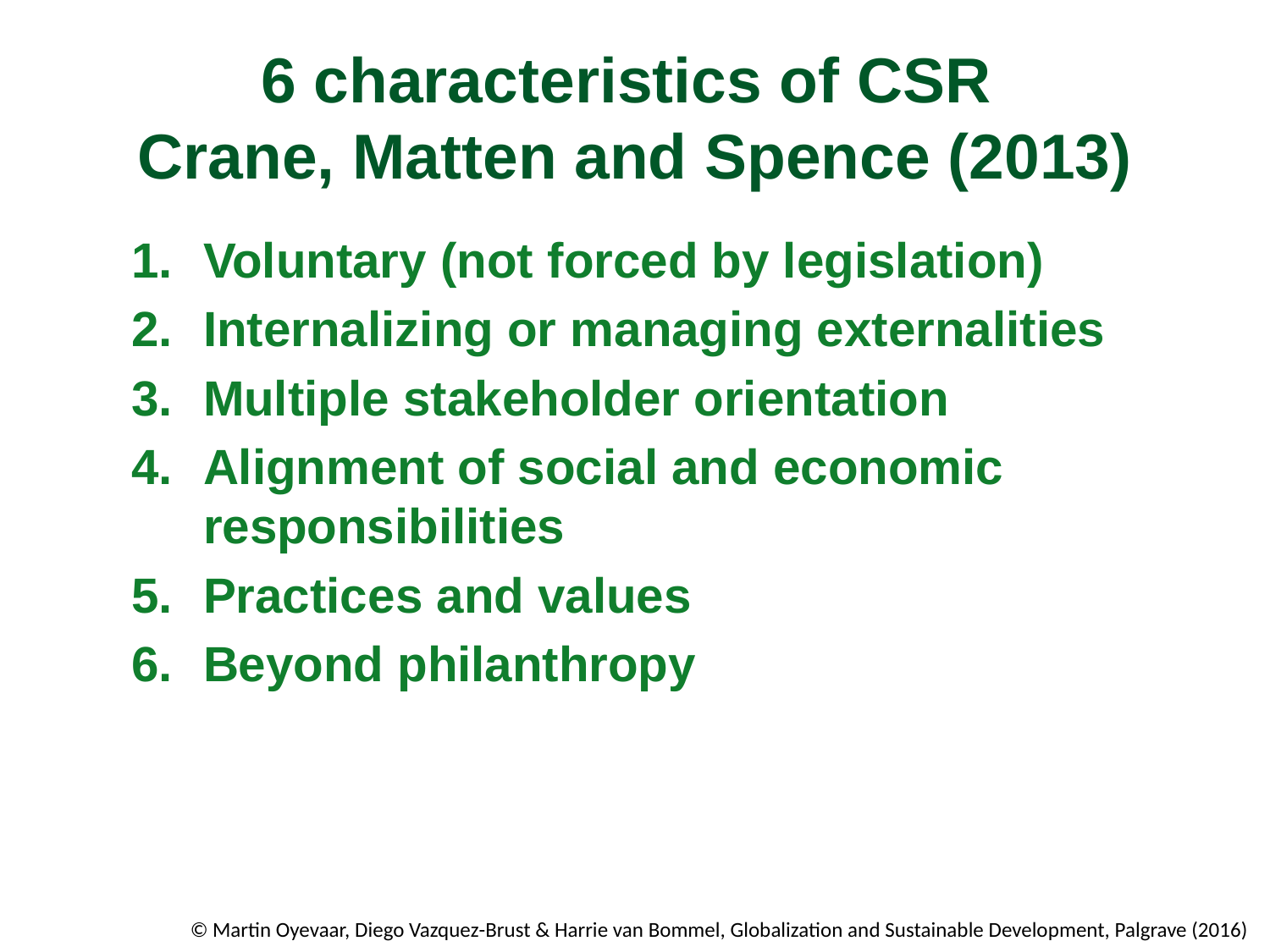

# 6 characteristics of CSR Crane, Matten and Spence (2013)
Voluntary (not forced by legislation)
Internalizing or managing externalities
Multiple stakeholder orientation
Alignment of social and economic responsibilities
Practices and values
Beyond philanthropy

© Martin Oyevaar, Diego Vazquez-Brust & Harrie van Bommel, Globalization and Sustainable Development, Palgrave (2016)